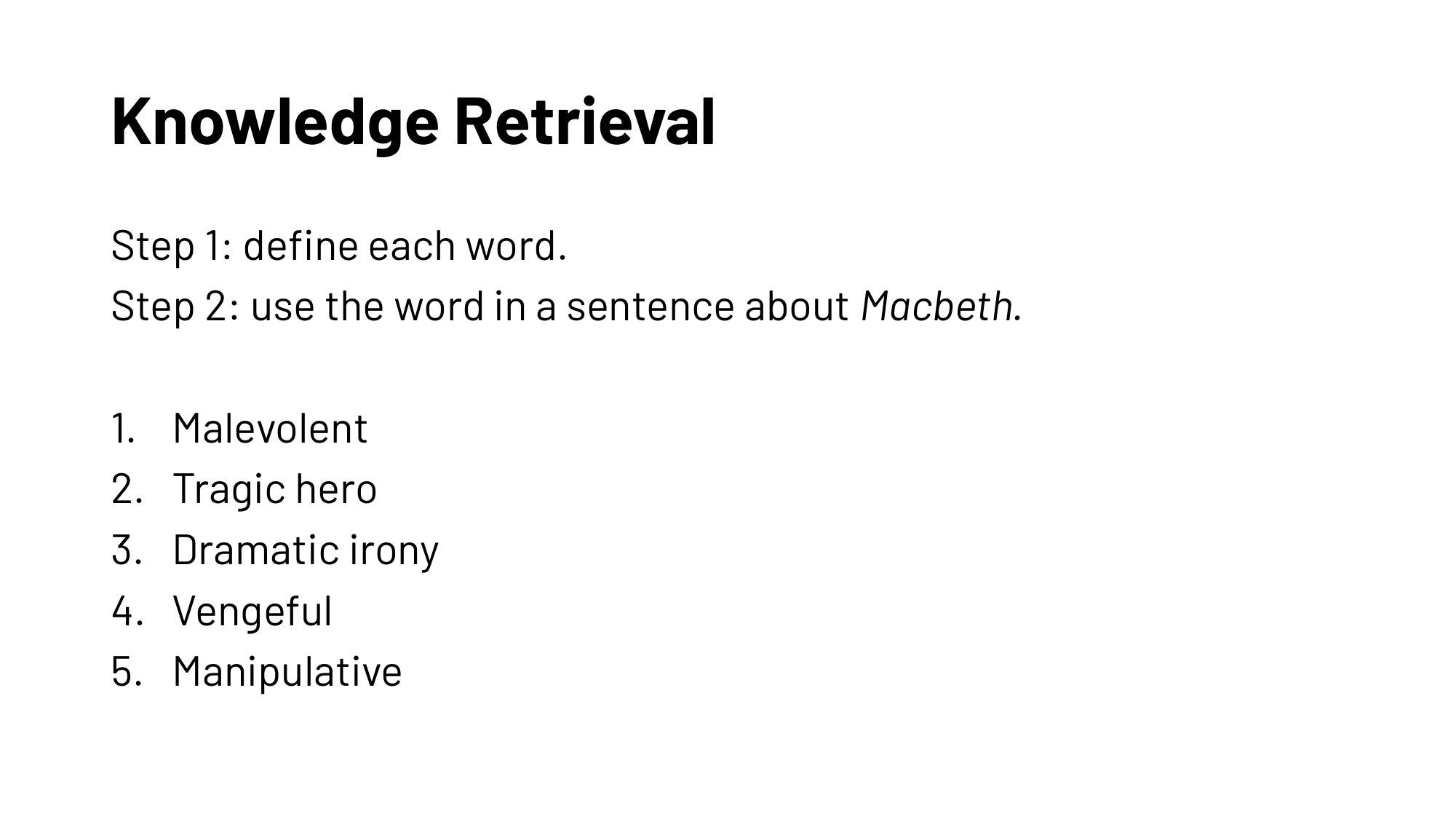

# Knowledge Retrieval
Step 1: define each word.
Step 2: use the word in a sentence about Macbeth.

Malevolent
Tragic hero
Dramatic irony
Vengeful
Manipulative